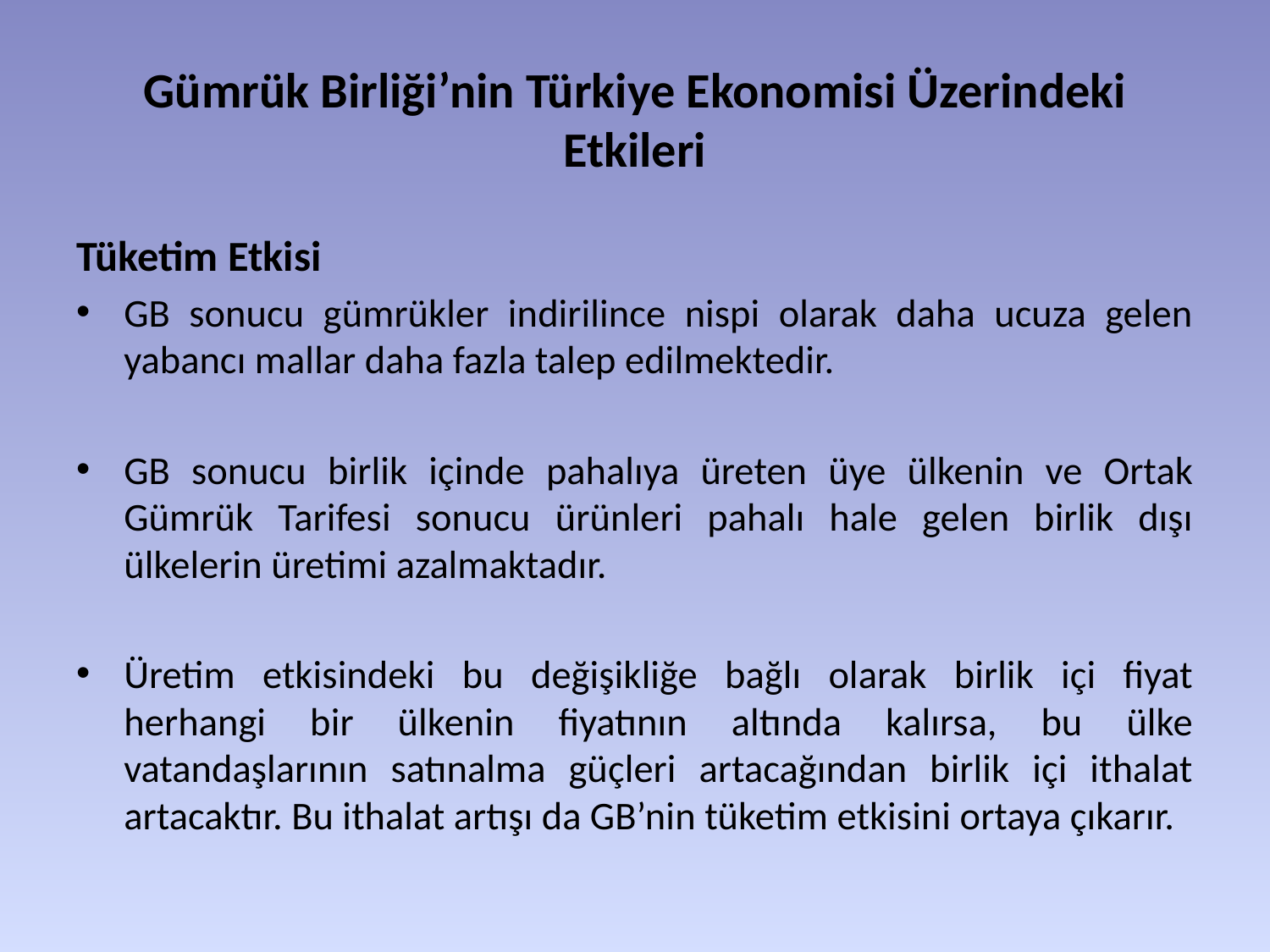

# Gümrük Birliği’nin Türkiye Ekonomisi Üzerindeki Etkileri
Tüketim Etkisi
GB sonucu gümrükler indirilince nispi olarak daha ucuza gelen yabancı mallar daha fazla talep edilmektedir.

GB sonucu birlik içinde pahalıya üreten üye ülkenin ve Ortak Gümrük Tarifesi sonucu ürünleri pahalı hale gelen birlik dışı ülkelerin üretimi azalmaktadır.

Üretim etkisindeki bu değişikliğe bağlı olarak birlik içi fiyat herhangi bir ülkenin fiyatının altında kalırsa, bu ülke vatandaşlarının satınalma güçleri artacağından birlik içi ithalat artacaktır. Bu ithalat artışı da GB’nin tüketim etkisini ortaya çıkarır.